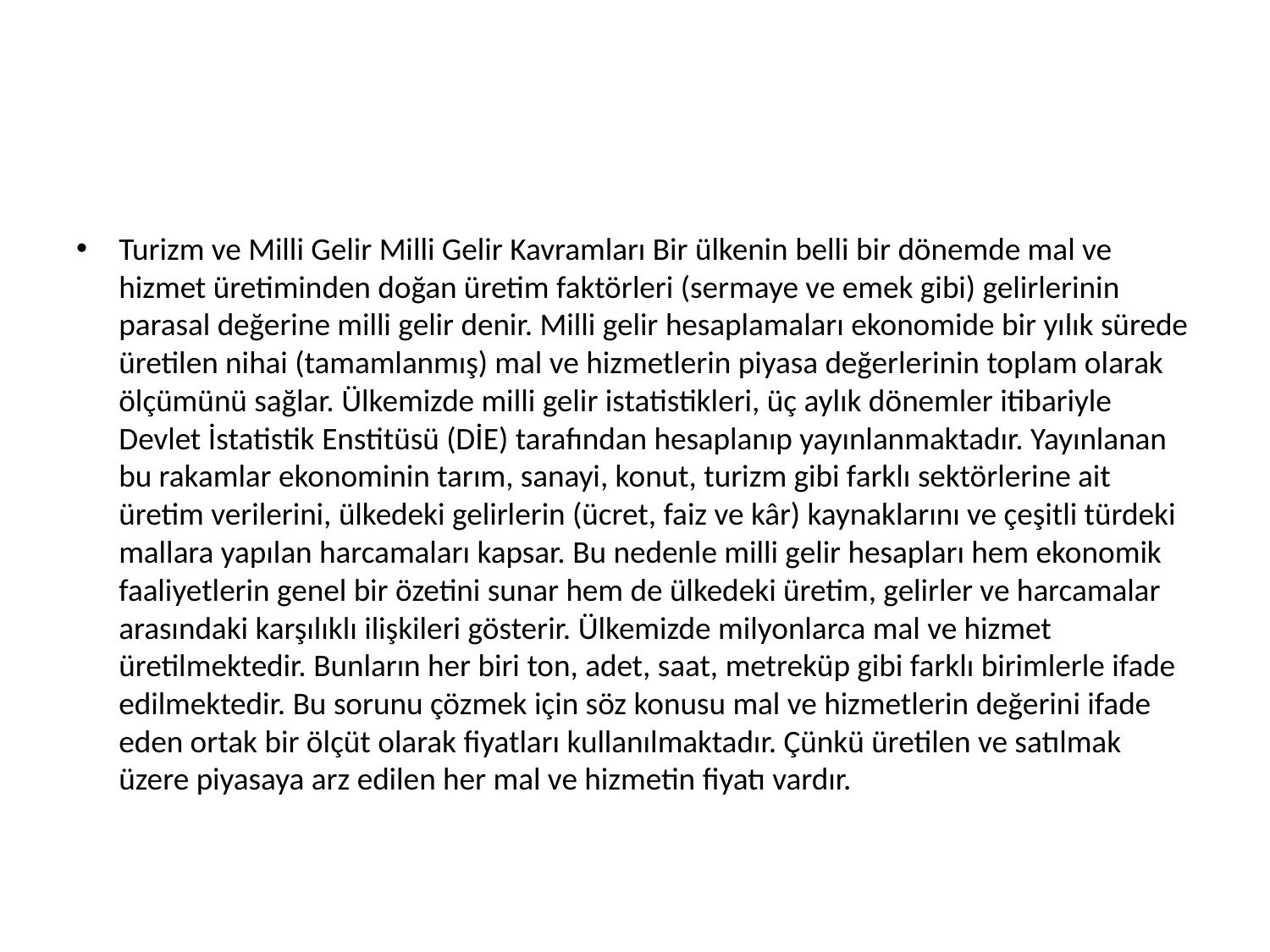

#
Turizm ve Milli Gelir Milli Gelir Kavramları Bir ülkenin belli bir dönemde mal ve hizmet üretiminden doğan üretim faktörleri (sermaye ve emek gibi) gelirlerinin parasal değerine milli gelir denir. Milli gelir hesaplamaları ekonomide bir yılık sürede üretilen nihai (tamamlanmış) mal ve hizmetlerin piyasa değerlerinin toplam olarak ölçümünü sağlar. Ülkemizde milli gelir istatistikleri, üç aylık dönemler itibariyle Devlet İstatistik Enstitüsü (DİE) tarafından hesaplanıp yayınlanmaktadır. Yayınlanan bu rakamlar ekonominin tarım, sanayi, konut, turizm gibi farklı sektörlerine ait üretim verilerini, ülkedeki gelirlerin (ücret, faiz ve kâr) kaynaklarını ve çeşitli türdeki mallara yapılan harcamaları kapsar. Bu nedenle milli gelir hesapları hem ekonomik faaliyetlerin genel bir özetini sunar hem de ülkedeki üretim, gelirler ve harcamalar arasındaki karşılıklı ilişkileri gösterir. Ülkemizde milyonlarca mal ve hizmet üretilmektedir. Bunların her biri ton, adet, saat, metreküp gibi farklı birimlerle ifade edilmektedir. Bu sorunu çözmek için söz konusu mal ve hizmetlerin değerini ifade eden ortak bir ölçüt olarak fiyatları kullanılmaktadır. Çünkü üretilen ve satılmak üzere piyasaya arz edilen her mal ve hizmetin fiyatı vardır.